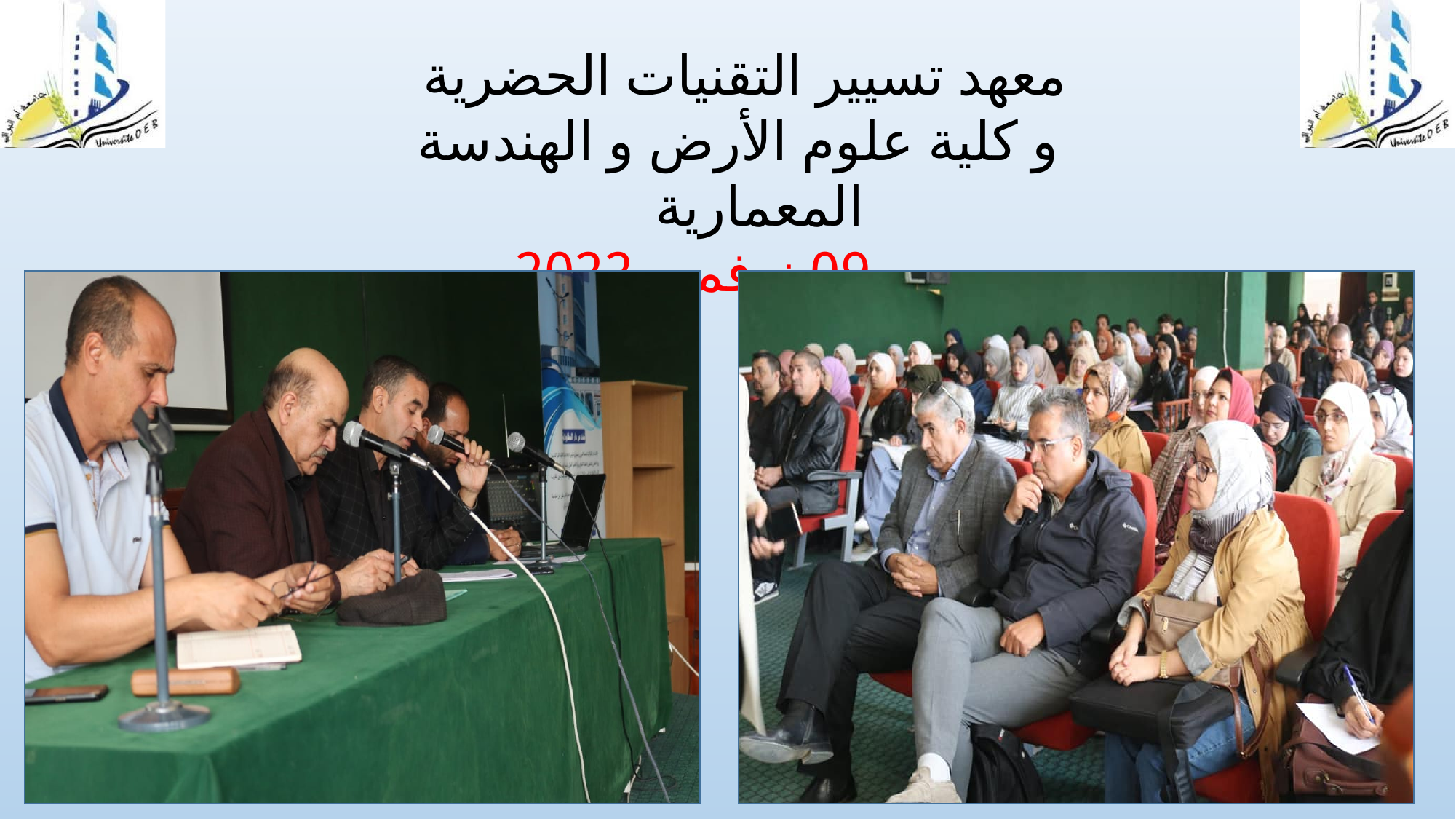

معهد تسيير التقنيات الحضرية
و كلية علوم الأرض و الهندسة المعمارية
يوم 09 نوفمبر 2022